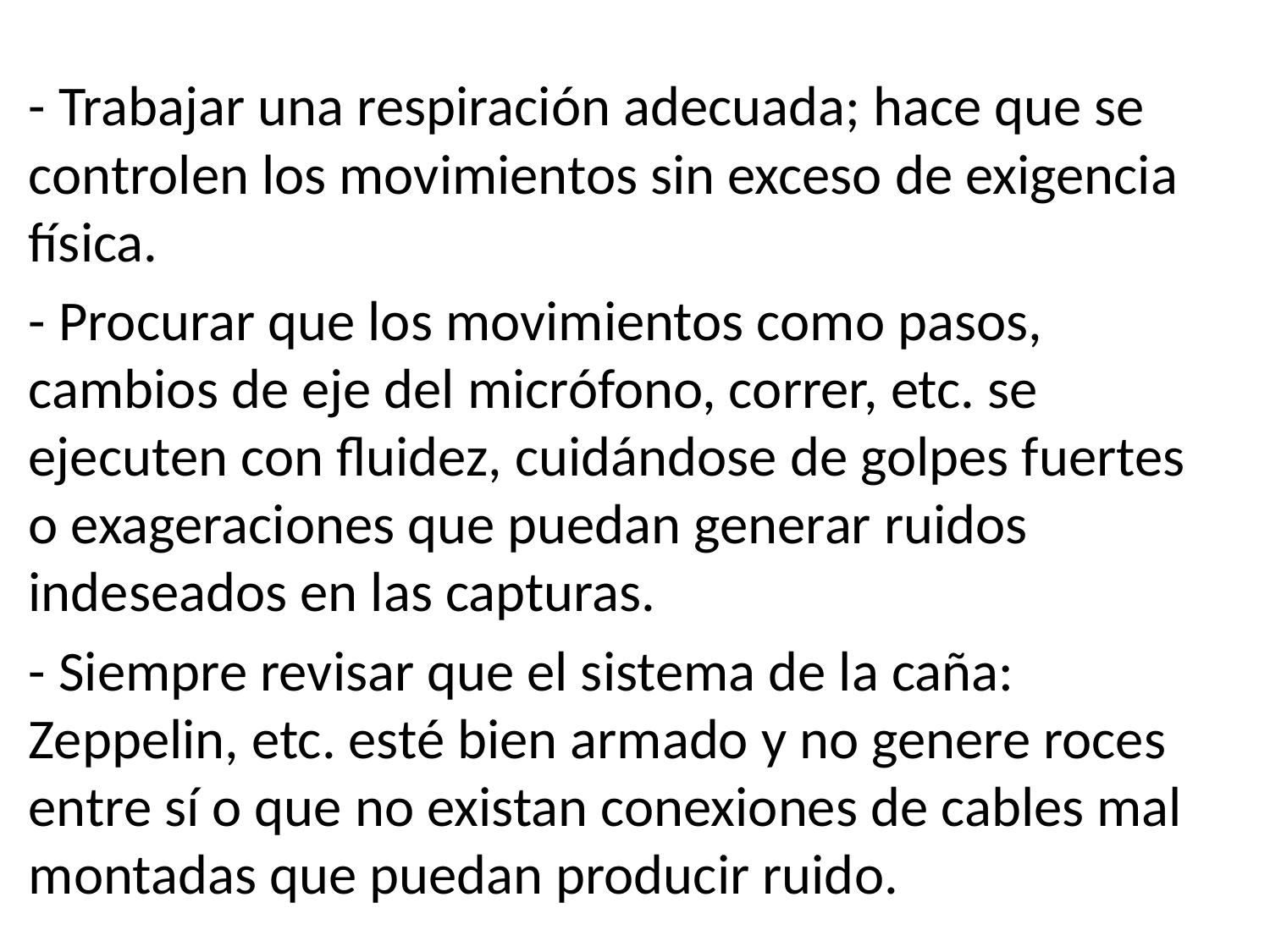

- Trabajar una respiración adecuada; hace que se controlen los movimientos sin exceso de exigencia física.
- Procurar que los movimientos como pasos, cambios de eje del micrófono, correr, etc. se ejecuten con fluidez, cuidándose de golpes fuertes o exageraciones que puedan generar ruidos indeseados en las capturas.
- Siempre revisar que el sistema de la caña: Zeppelin, etc. esté bien armado y no genere roces entre sí o que no existan conexiones de cables mal montadas que puedan producir ruido.